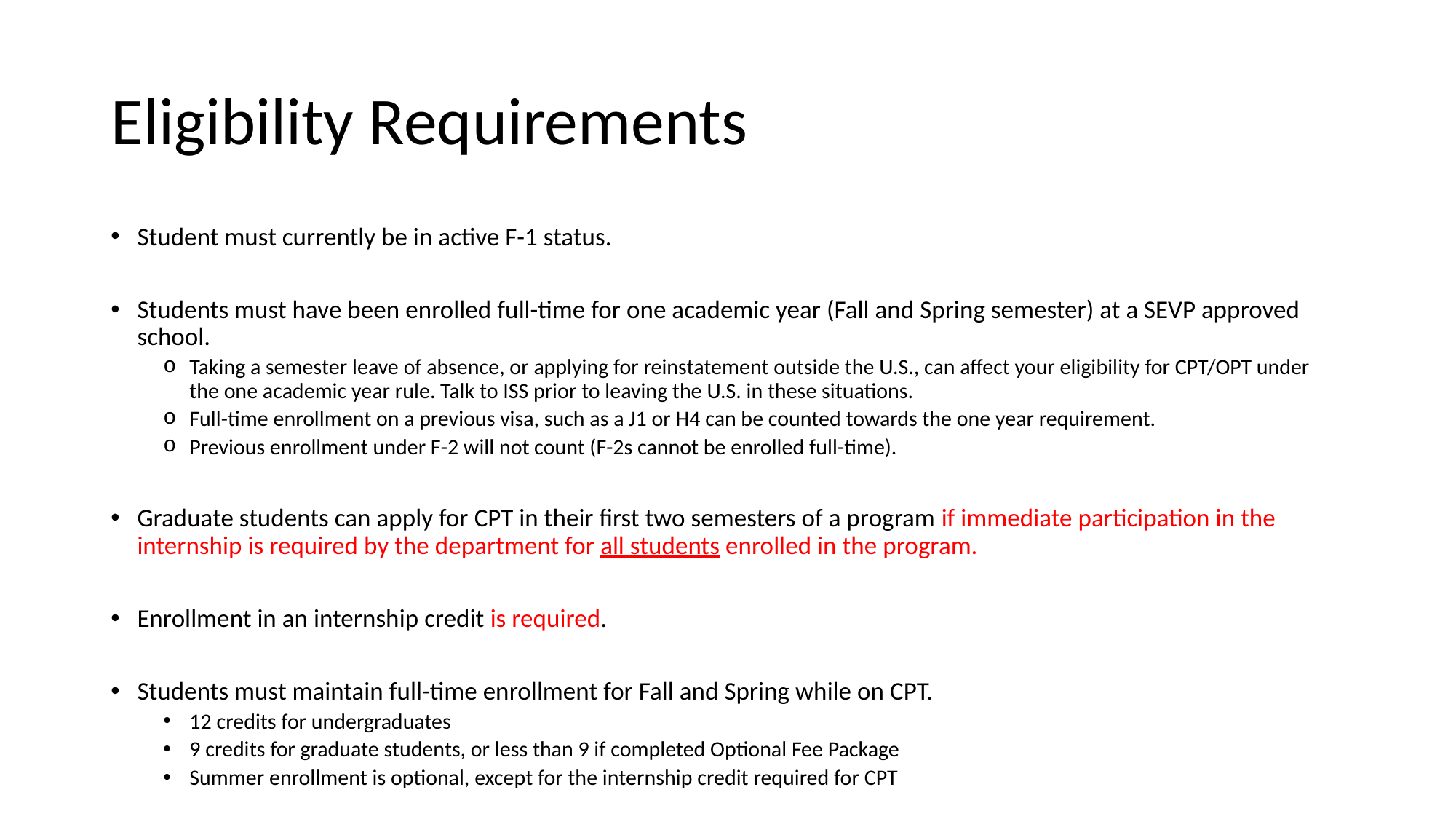

# Eligibility Requirements
Student must currently be in active F-1 status.

Students must have been enrolled full-time for one academic year (Fall and Spring semester) at a SEVP approved school.
Taking a semester leave of absence, or applying for reinstatement outside the U.S., can affect your eligibility for CPT/OPT under the one academic year rule. Talk to ISS prior to leaving the U.S. in these situations.
Full-time enrollment on a previous visa, such as a J1 or H4 can be counted towards the one year requirement.
Previous enrollment under F-2 will not count (F-2s cannot be enrolled full-time).

Graduate students can apply for CPT in their first two semesters of a program if immediate participation in the internship is required by the department for all students enrolled in the program.

Enrollment in an internship credit is required.

Students must maintain full-time enrollment for Fall and Spring while on CPT.
12 credits for undergraduates
9 credits for graduate students, or less than 9 if completed Optional Fee Package
Summer enrollment is optional, except for the internship credit required for CPT